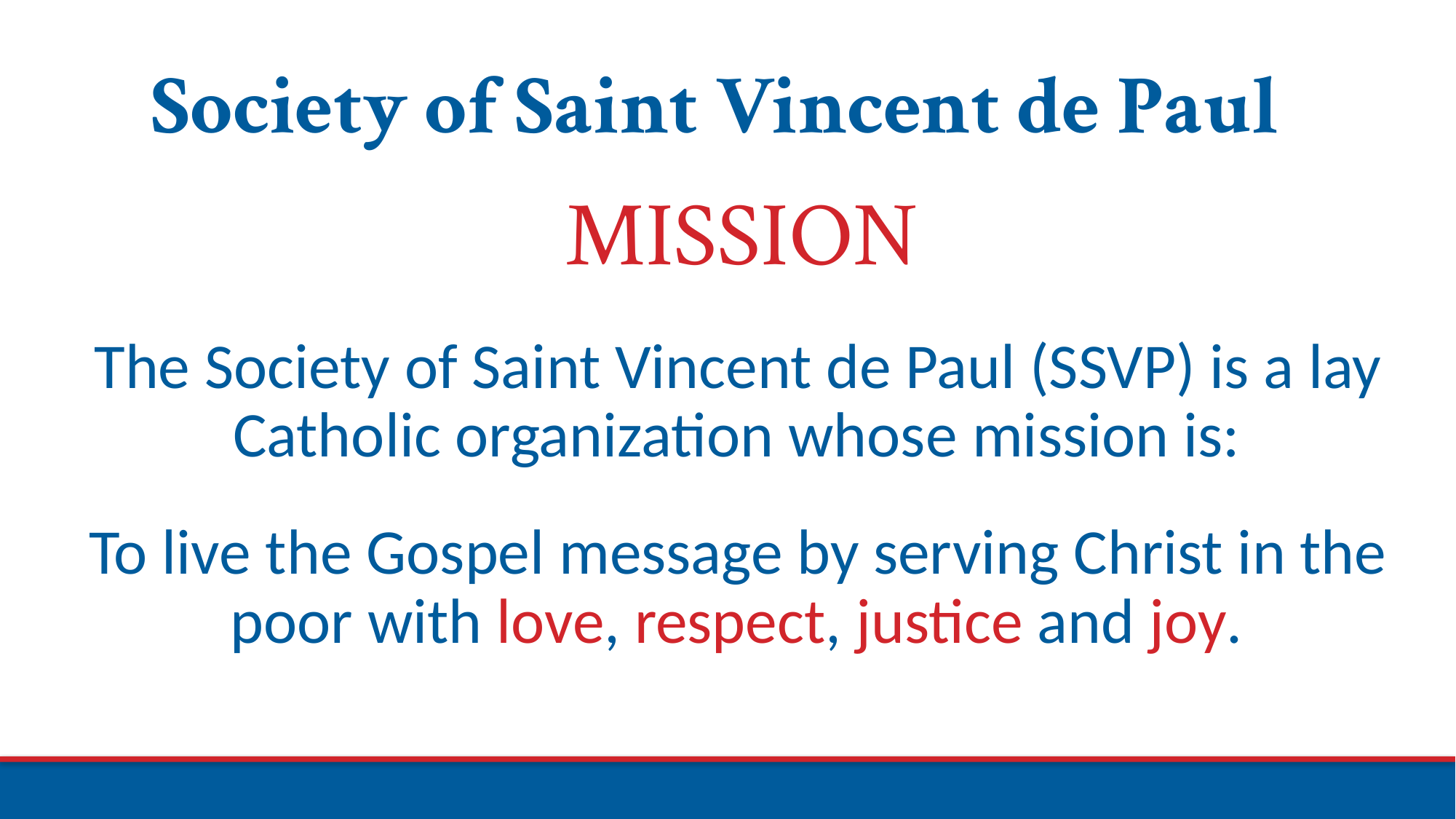

Society of Saint Vincent de Paul
MISSION
The Society of Saint Vincent de Paul (SSVP) is a lay
Catholic organization whose mission is:
To live the Gospel message by serving Christ in the poor with love, respect, justice and joy.